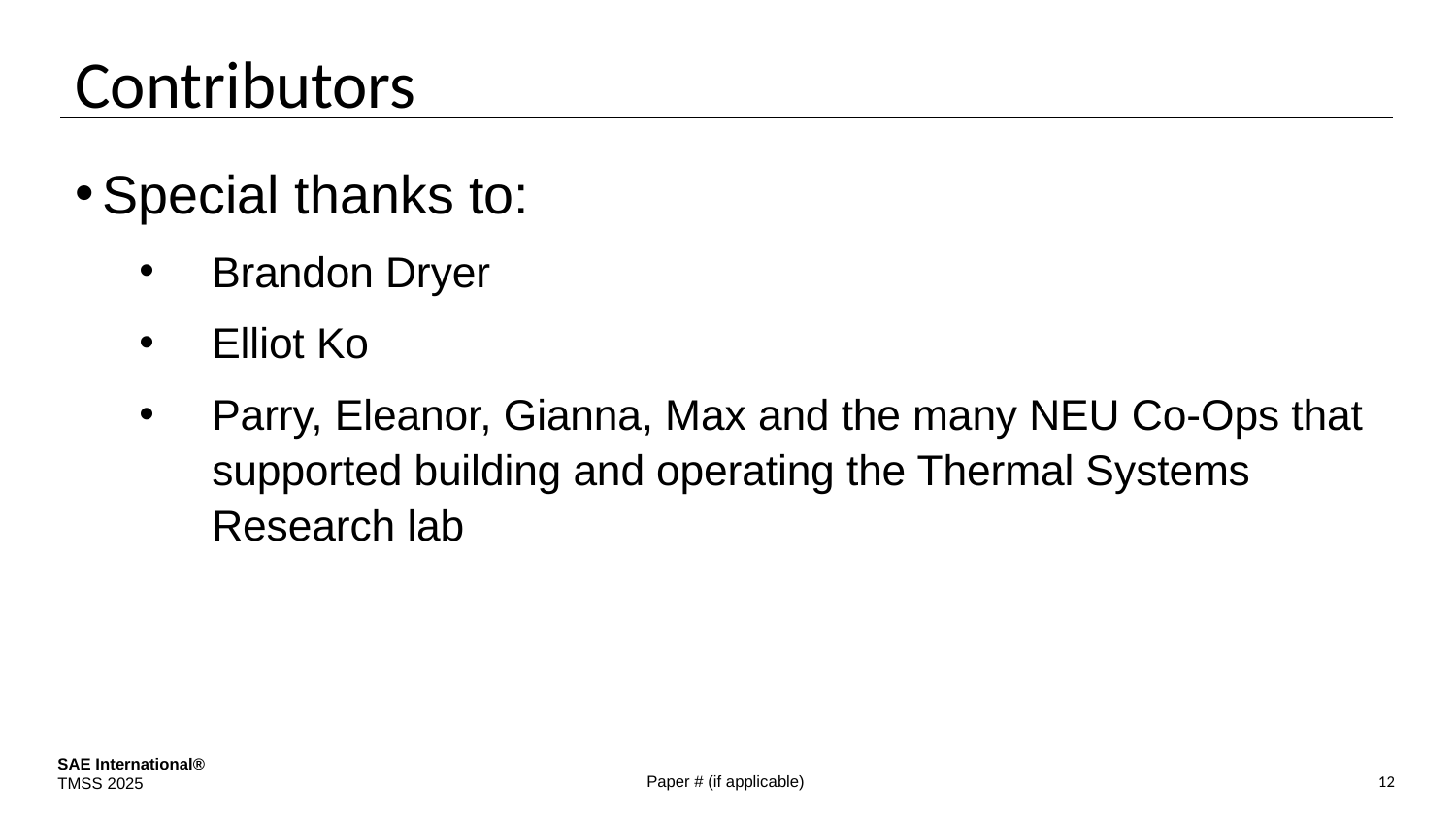

# Contributors
Special thanks to:
Brandon Dryer
Elliot Ko
Parry, Eleanor, Gianna, Max and the many NEU Co-Ops that supported building and operating the Thermal Systems Research lab

Paper # (if applicable)